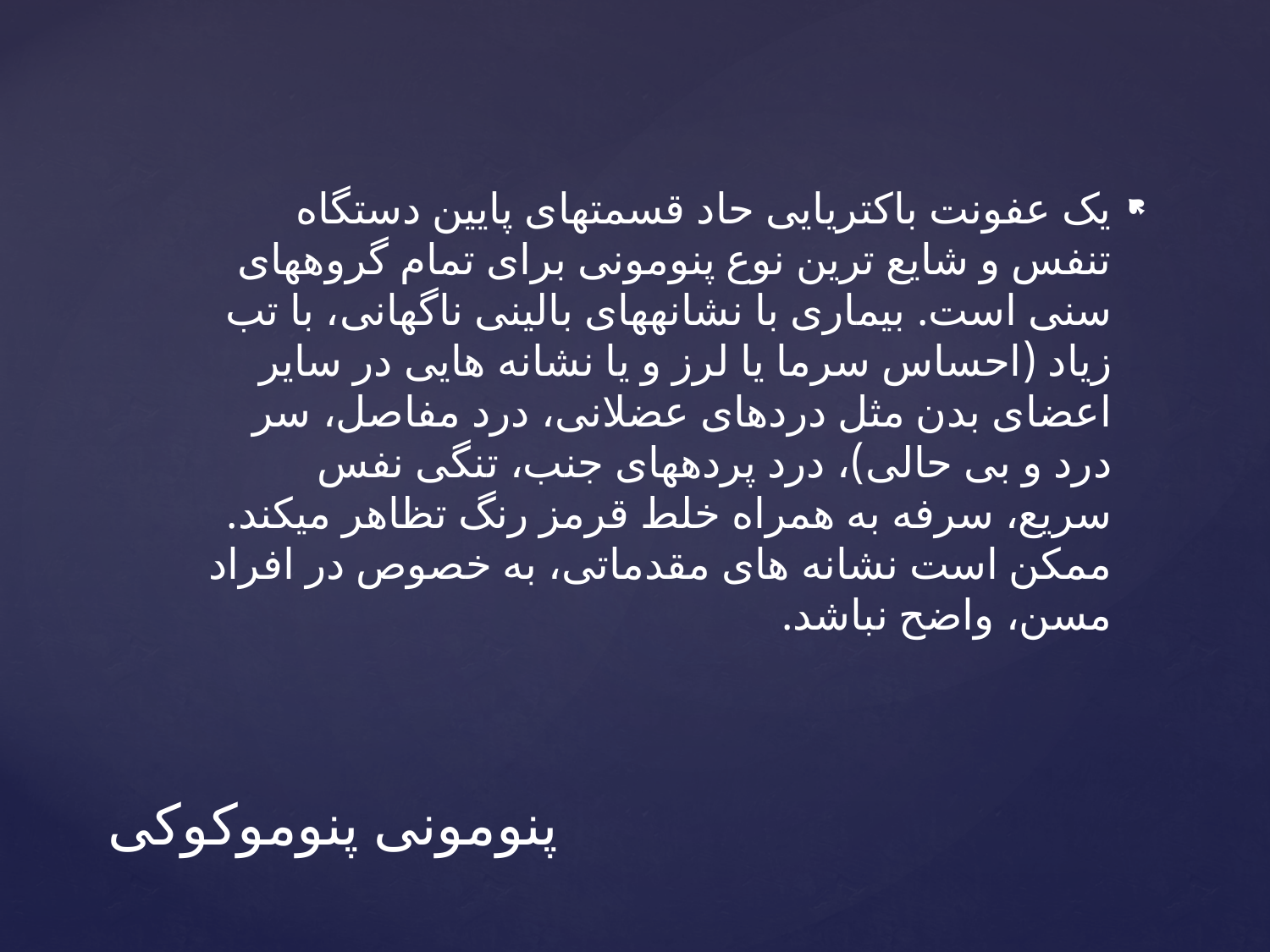

یک عفونت باکتریایی حاد قسمتهای پایین دستگاه تنفس و شایع ترین نوع پنومونی برای تمام گروههای سنی است. بیماری با نشانههای بالینی ناگهانی، با تب زیاد (احساس سرما یا لرز و یا نشانه هایی در سایر اعضای بدن مثل دردهای عضلانی، درد مفاصل، سر درد و بی حالی)، درد پردههای جنب، تنگی نفس سریع، سرفه به همراه خلط قرمز رنگ تظاهر میکند. ممکن است نشانه های مقدماتی، به خصوص در افراد مسن، واضح نباشد.
# پنومونی پنوموکوکی